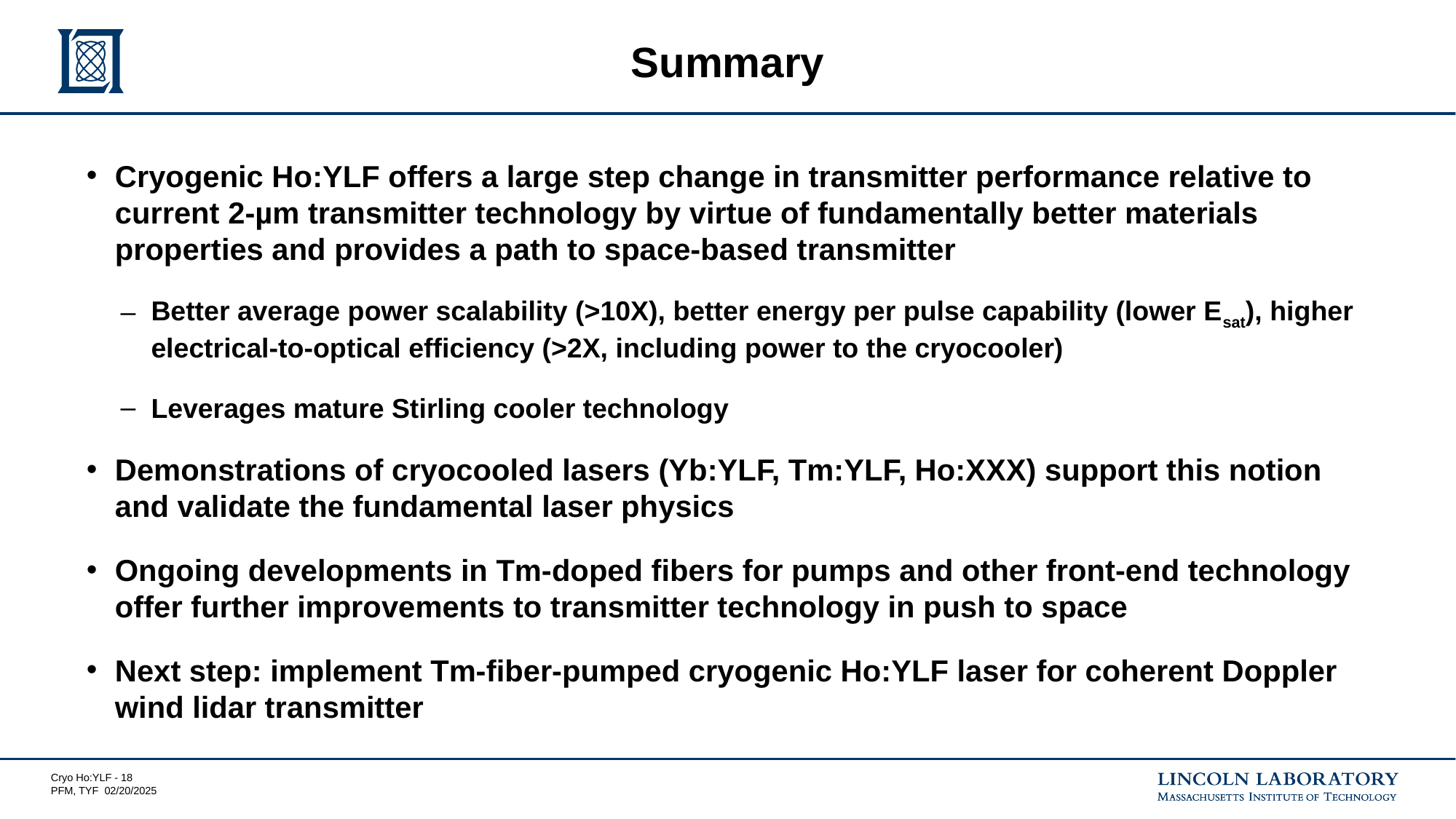

# Summary
Cryogenic Ho:YLF offers a large step change in transmitter performance relative to current 2-µm transmitter technology by virtue of fundamentally better materials properties and provides a path to space-based transmitter
Better average power scalability (>10X), better energy per pulse capability (lower Esat), higher electrical-to-optical efficiency (>2X, including power to the cryocooler)
Leverages mature Stirling cooler technology
Demonstrations of cryocooled lasers (Yb:YLF, Tm:YLF, Ho:XXX) support this notion and validate the fundamental laser physics
Ongoing developments in Tm-doped fibers for pumps and other front-end technology offer further improvements to transmitter technology in push to space
Next step: implement Tm-fiber-pumped cryogenic Ho:YLF laser for coherent Doppler wind lidar transmitter